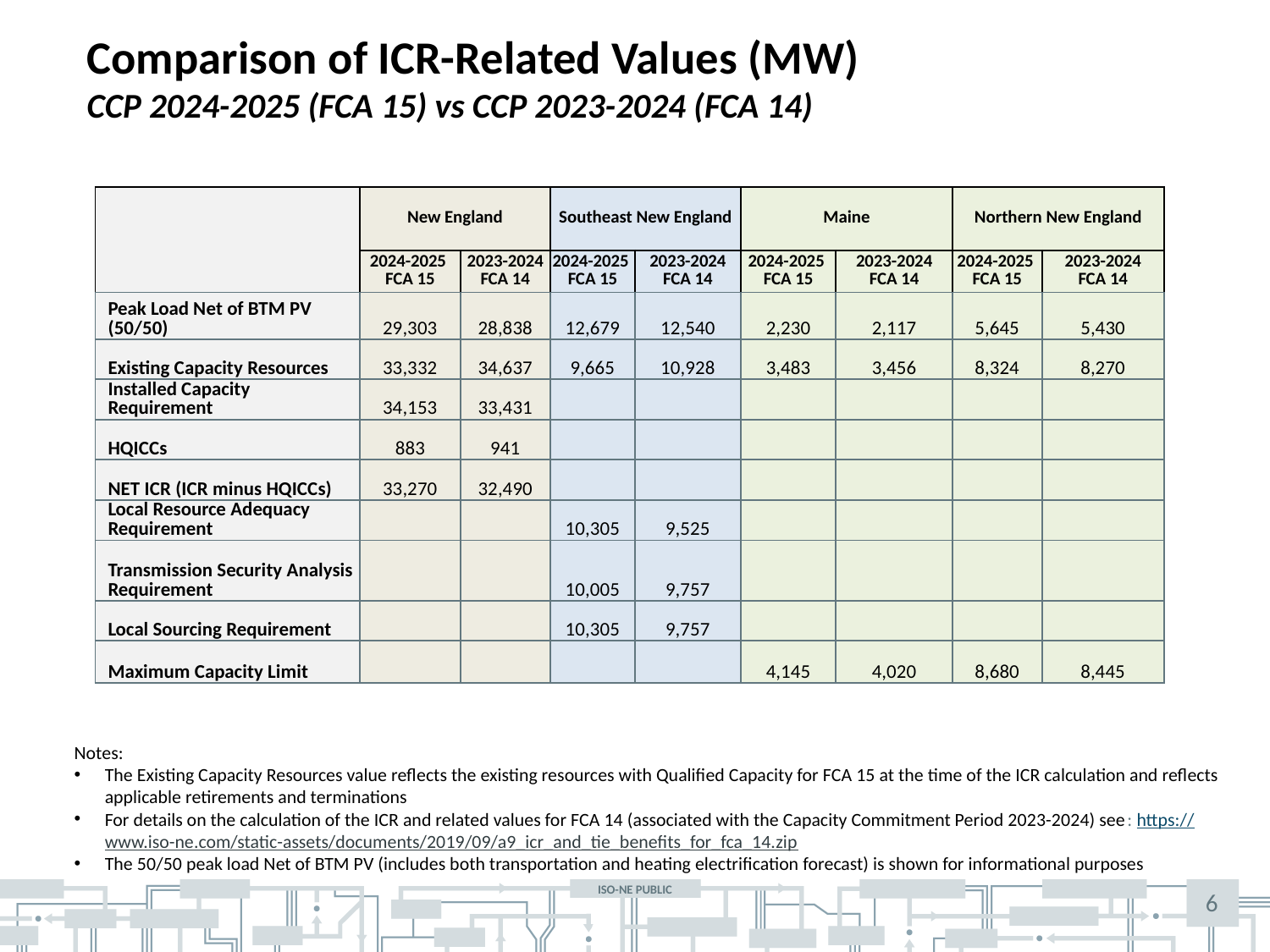

# Comparison of ICR-Related Values (MW) CCP 2024-2025 (FCA 15) vs CCP 2023-2024 (FCA 14)
|  | New England |  | Southeast New England |  | Maine |  | Northern New England |  |
| --- | --- | --- | --- | --- | --- | --- | --- | --- |
|  | 2024-2025 FCA 15 | 2023-2024 FCA 14 | 2024-2025 FCA 15 | 2023-2024 FCA 14 | 2024-2025 FCA 15 | 2023-2024 FCA 14 | 2024-2025 FCA 15 | 2023-2024 FCA 14 |
| Peak Load Net of BTM PV (50/50) | 29,303 | 28,838 | 12,679 | 12,540 | 2,230 | 2,117 | 5,645 | 5,430 |
| Existing Capacity Resources | 33,332 | 34,637 | 9,665 | 10,928 | 3,483 | 3,456 | 8,324 | 8,270 |
| Installed Capacity Requirement | 34,153 | 33,431 |  |  |  |  |  |  |
| HQICCs | 883 | 941 |  |  |  |  |  |  |
| NET ICR (ICR minus HQICCs) | 33,270 | 32,490 |  |  |  |  |  |  |
| Local Resource Adequacy Requirement |  |  | 10,305 | 9,525 |  |  |  |  |
| Transmission Security Analysis Requirement |  |  | 10,005 | 9,757 |  |  |  |  |
| Local Sourcing Requirement |  |  | 10,305 | 9,757 |  |  |  |  |
| Maximum Capacity Limit |  |  |  |  | 4,145 | 4,020 | 8,680 | 8,445 |
Notes:
The Existing Capacity Resources value reflects the existing resources with Qualified Capacity for FCA 15 at the time of the ICR calculation and reflects applicable retirements and terminations
For details on the calculation of the ICR and related values for FCA 14 (associated with the Capacity Commitment Period 2023-2024) see: https://www.iso-ne.com/static-assets/documents/2019/09/a9_icr_and_tie_benefits_for_fca_14.zip
The 50/50 peak load Net of BTM PV (includes both transportation and heating electrification forecast) is shown for informational purposes
6